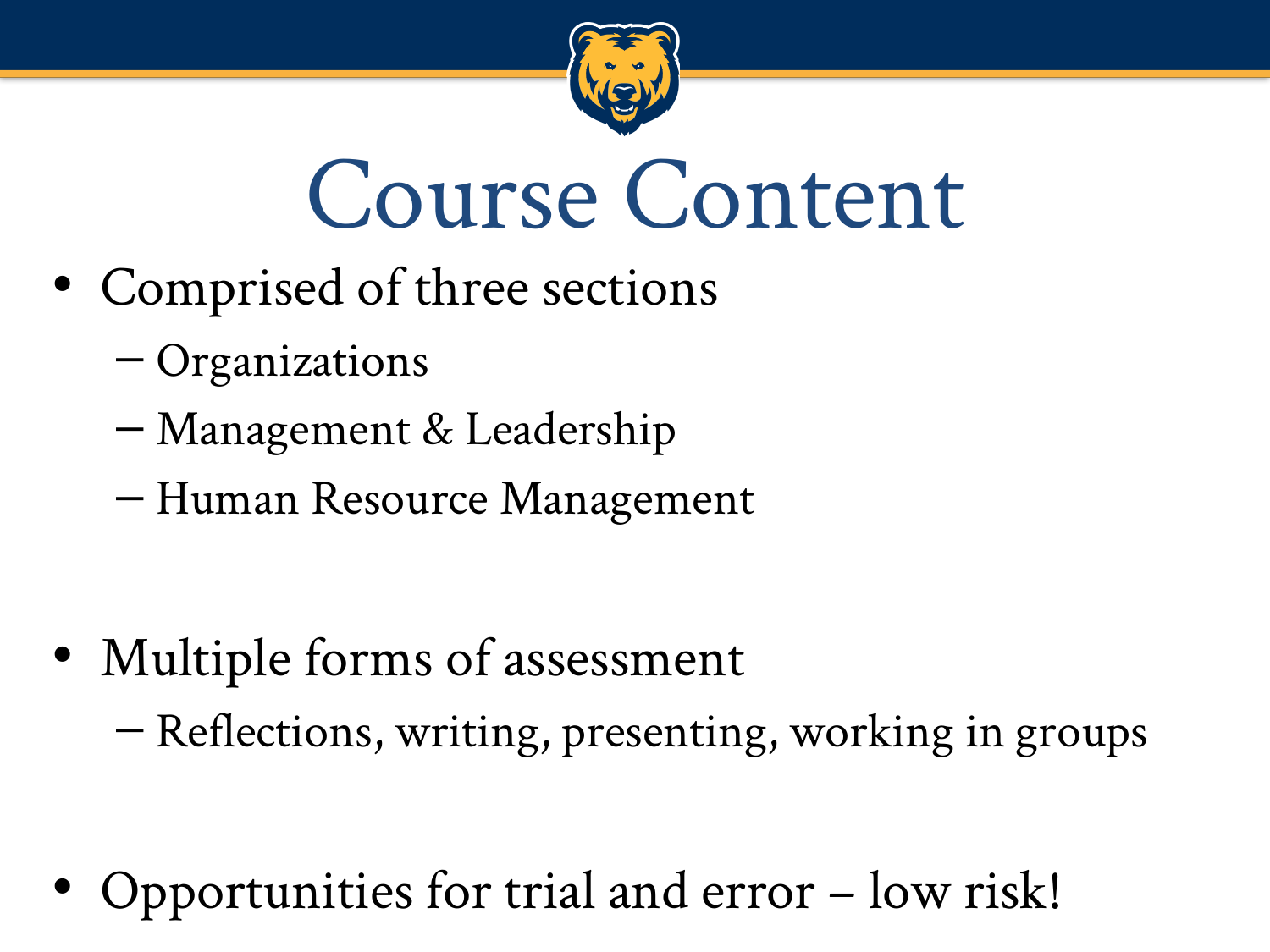

# Course Content

Comprised of three sections
Organizations
Management & Leadership
Human Resource Management

Multiple forms of assessment
Reflections, writing, presenting, working in groups

Opportunities for trial and error – low risk!